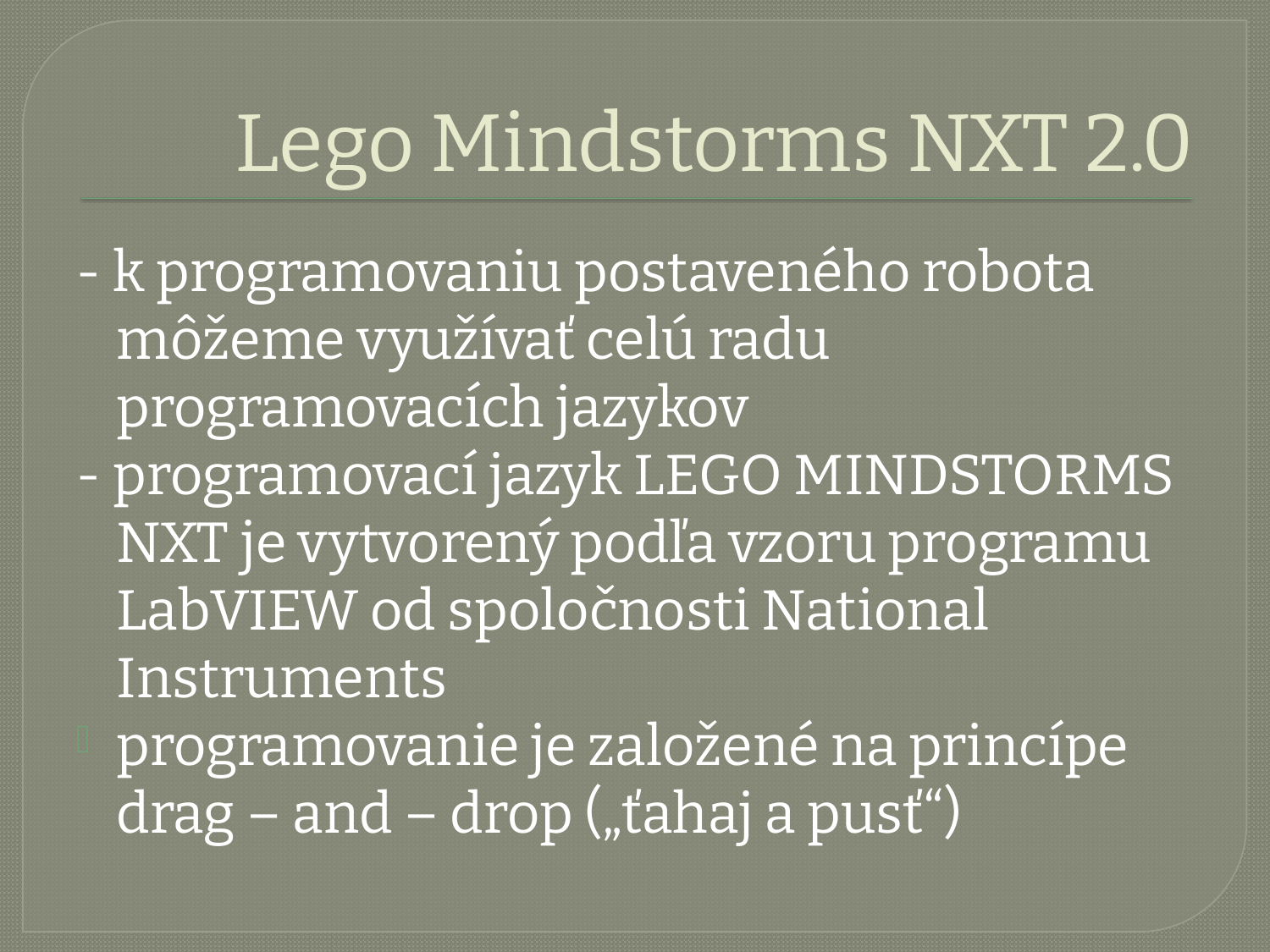

# Lego Mindstorms NXT 2.0
- k programovaniu postaveného robota môžeme využívať celú radu programovacích jazykov
- programovací jazyk LEGO MINDSTORMS NXT je vytvorený podľa vzoru programu LabVIEW od spoločnosti National Instruments
programovanie je založené na princípe drag – and – drop („ťahaj a pusť“)